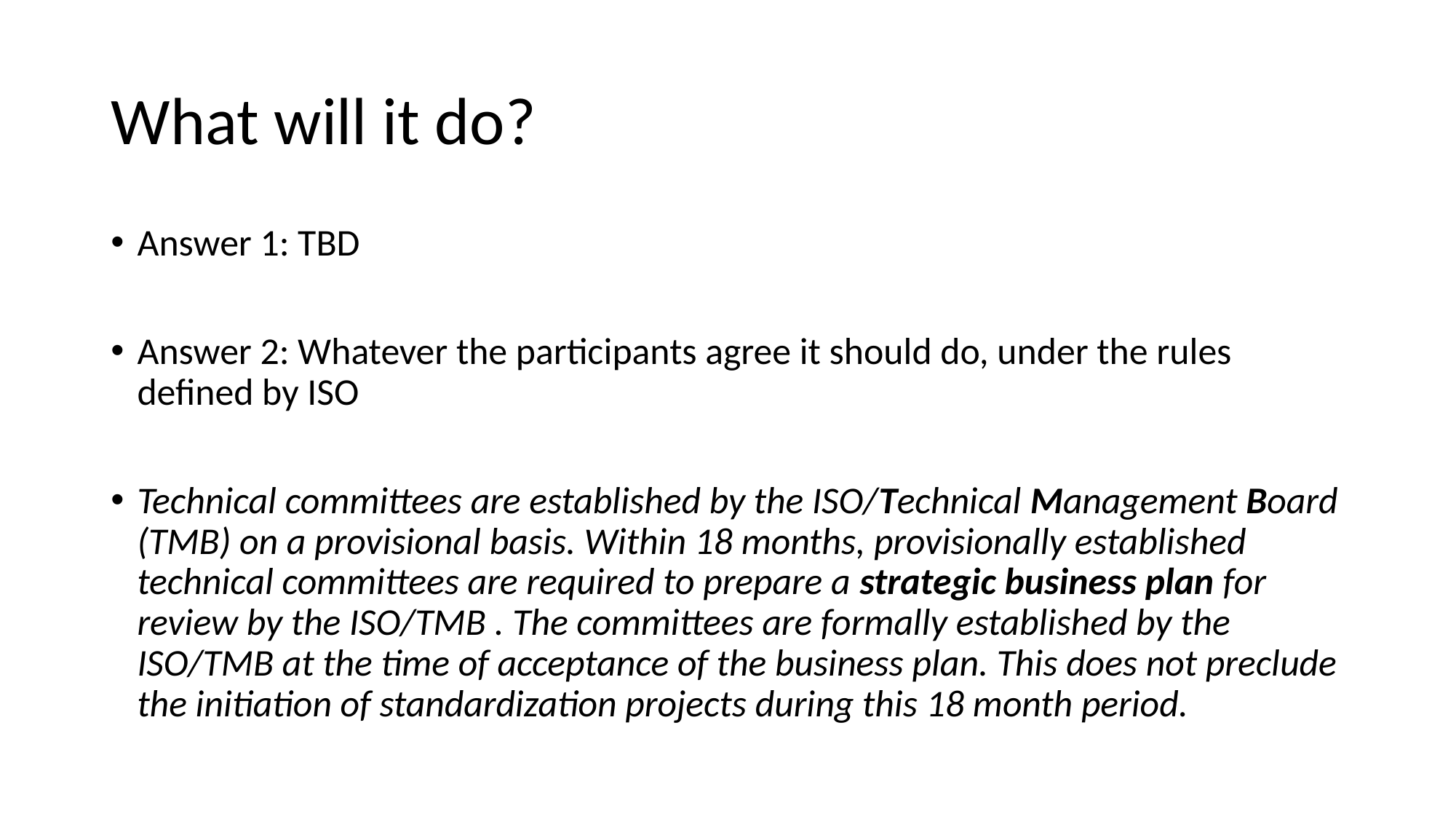

# What will it do?
Answer 1: TBD

Answer 2: Whatever the participants agree it should do, under the rules defined by ISO

Technical committees are established by the ISO/Technical Management Board (TMB) on a provisional basis. Within 18 months, provisionally established technical committees are required to prepare a strategic business plan for review by the ISO/TMB . The committees are formally established by the ISO/TMB at the time of acceptance of the business plan. This does not preclude the initiation of standardization projects during this 18 month period.